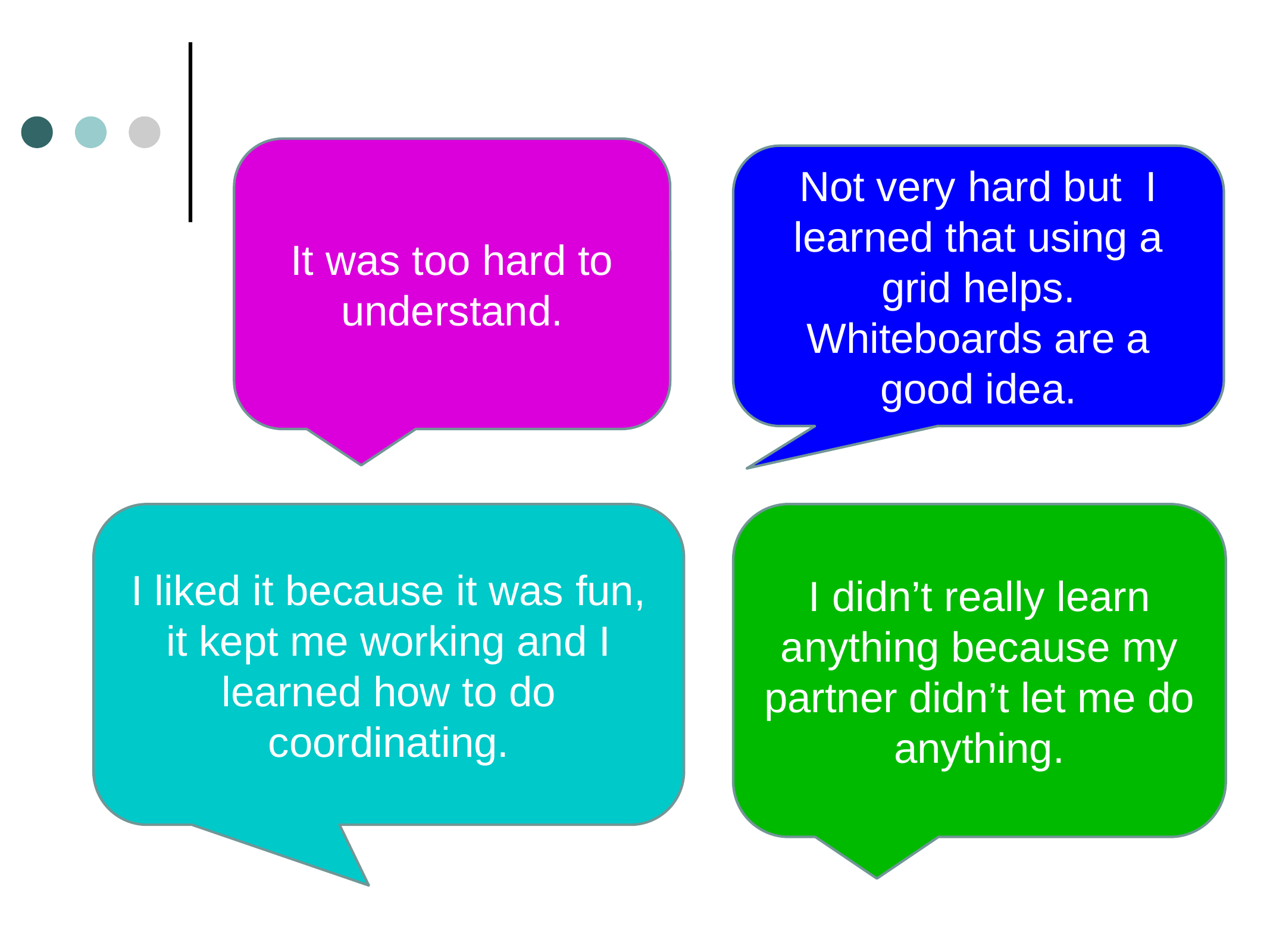

It was too hard to understand.
Not very hard but  I learned that using a grid helps. Whiteboards are a good idea.
I liked it because it was fun, it kept me working and I learned how to do coordinating.
I didn’t really learn anything because my partner didn’t let me do anything.